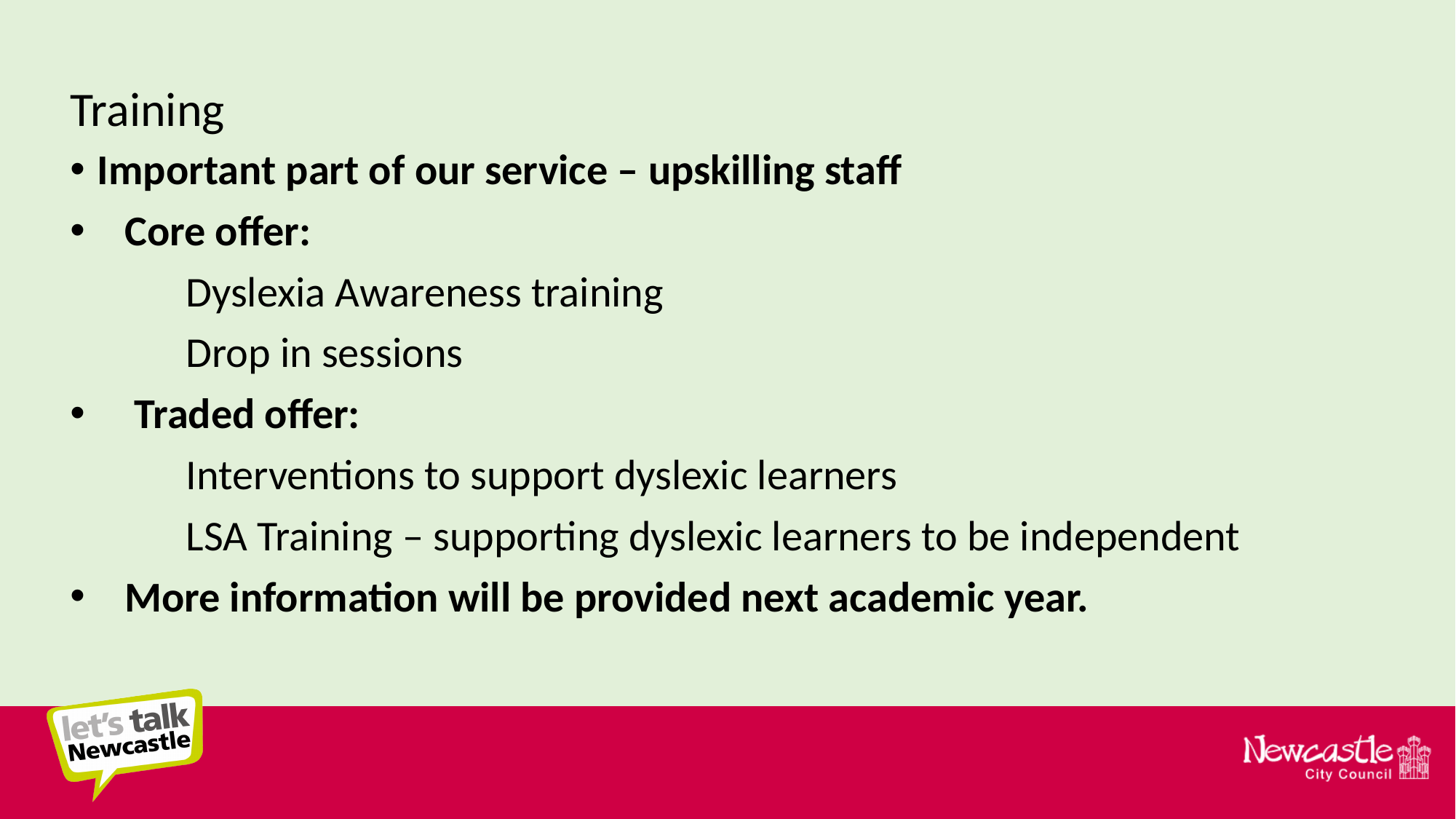

Training
Important part of our service – upskilling staff
Core offer:
            Dyslexia Awareness training
            Drop in sessions
 Traded offer:
            Interventions to support dyslexic learners
            LSA Training – supporting dyslexic learners to be independent
More information will be provided next academic year.